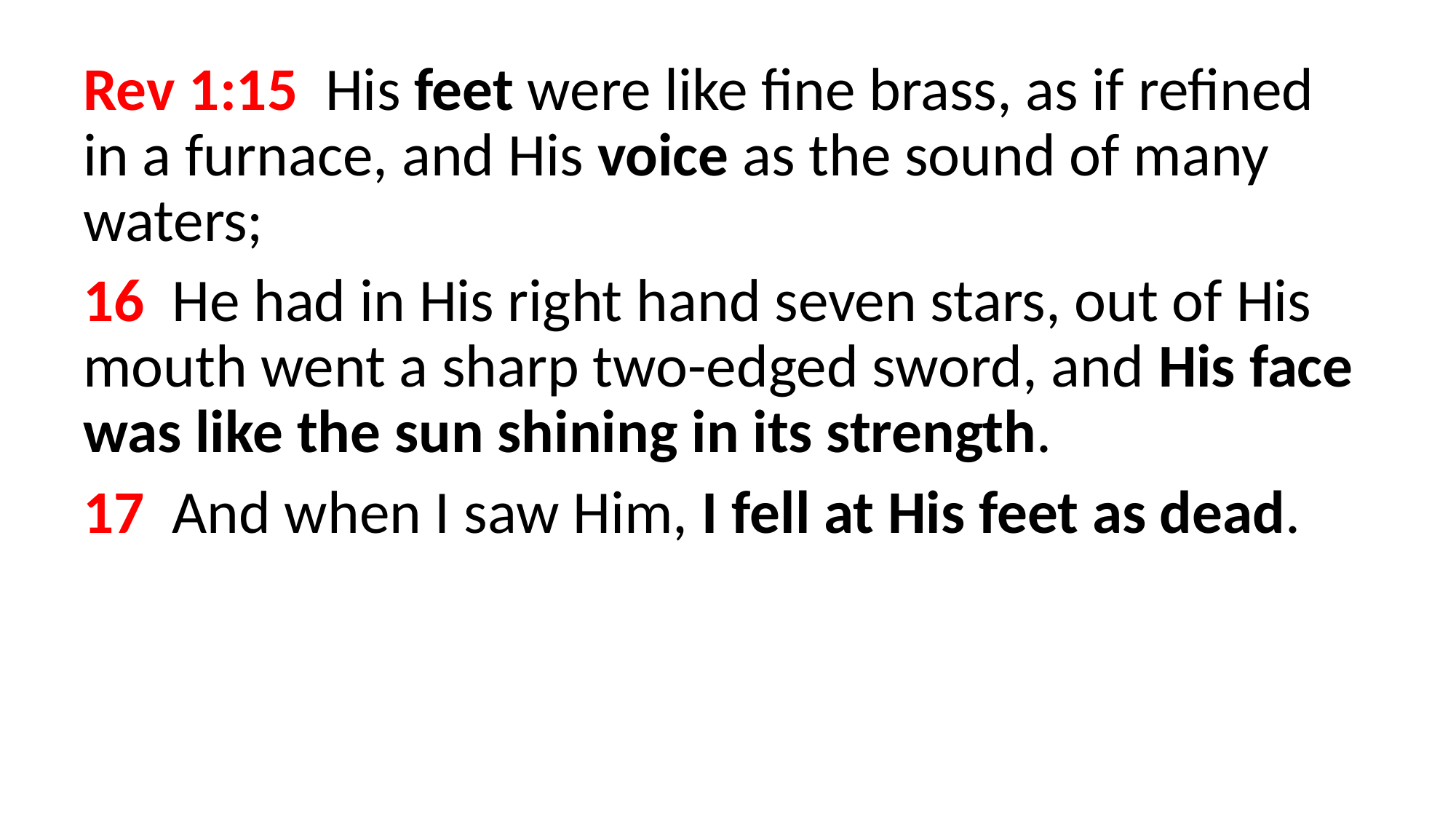

Rev 1:15  His feet were like fine brass, as if refined in a furnace, and His voice as the sound of many waters;
16  He had in His right hand seven stars, out of His mouth went a sharp two-edged sword, and His face was like the sun shining in its strength.
17  And when I saw Him, I fell at His feet as dead.